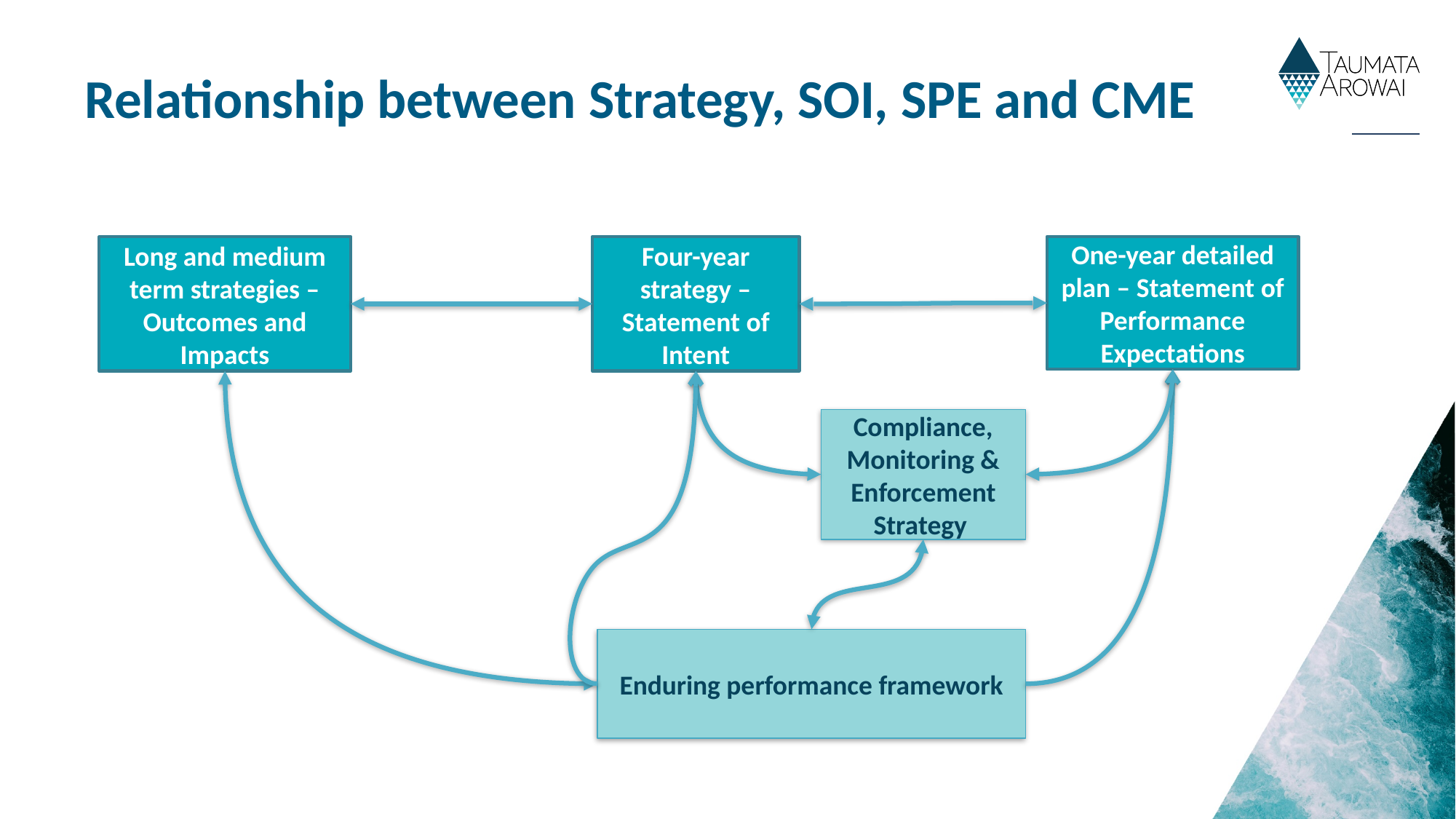

# Relationship between Strategy, SOI, SPE and CME
One-year detailed plan – Statement of Performance Expectations
Long and medium term strategies – Outcomes and Impacts
Four-year strategy – Statement of Intent
Compliance, Monitoring & Enforcement Strategy
Enduring performance framework